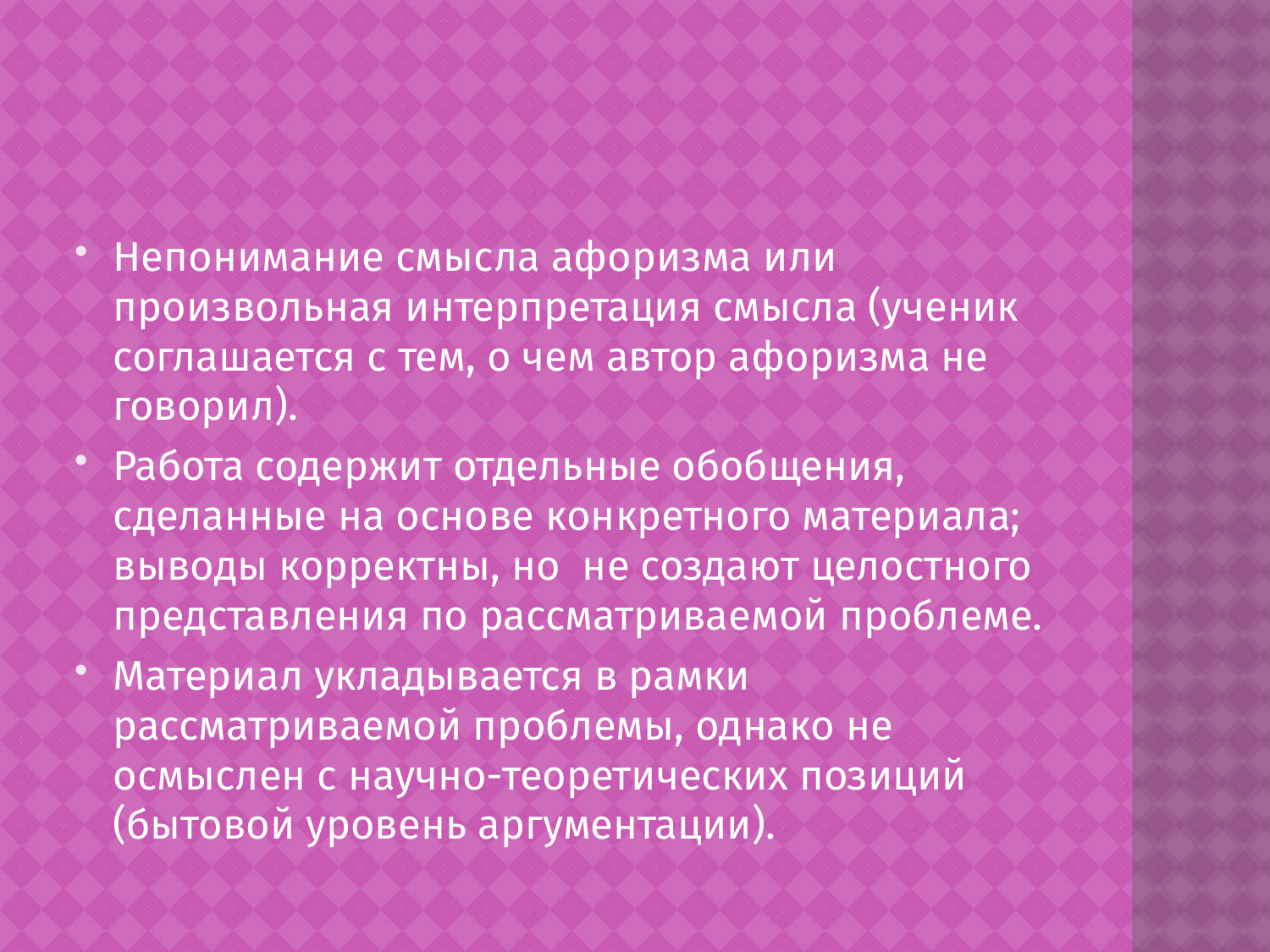

#
Непонимание смысла афоризма или произвольная интерпретация смысла (ученик соглашается с тем, о чем автор афоризма не говорил).
Работа содержит отдельные обобщения, сделанные на основе конкретного материала; выводы корректны, но  не создают целостного представления по рассматриваемой проблеме.
Материал укладывается в рамки рассматриваемой проблемы, однако не осмыслен с научно-теоретических позиций (бытовой уровень аргументации).